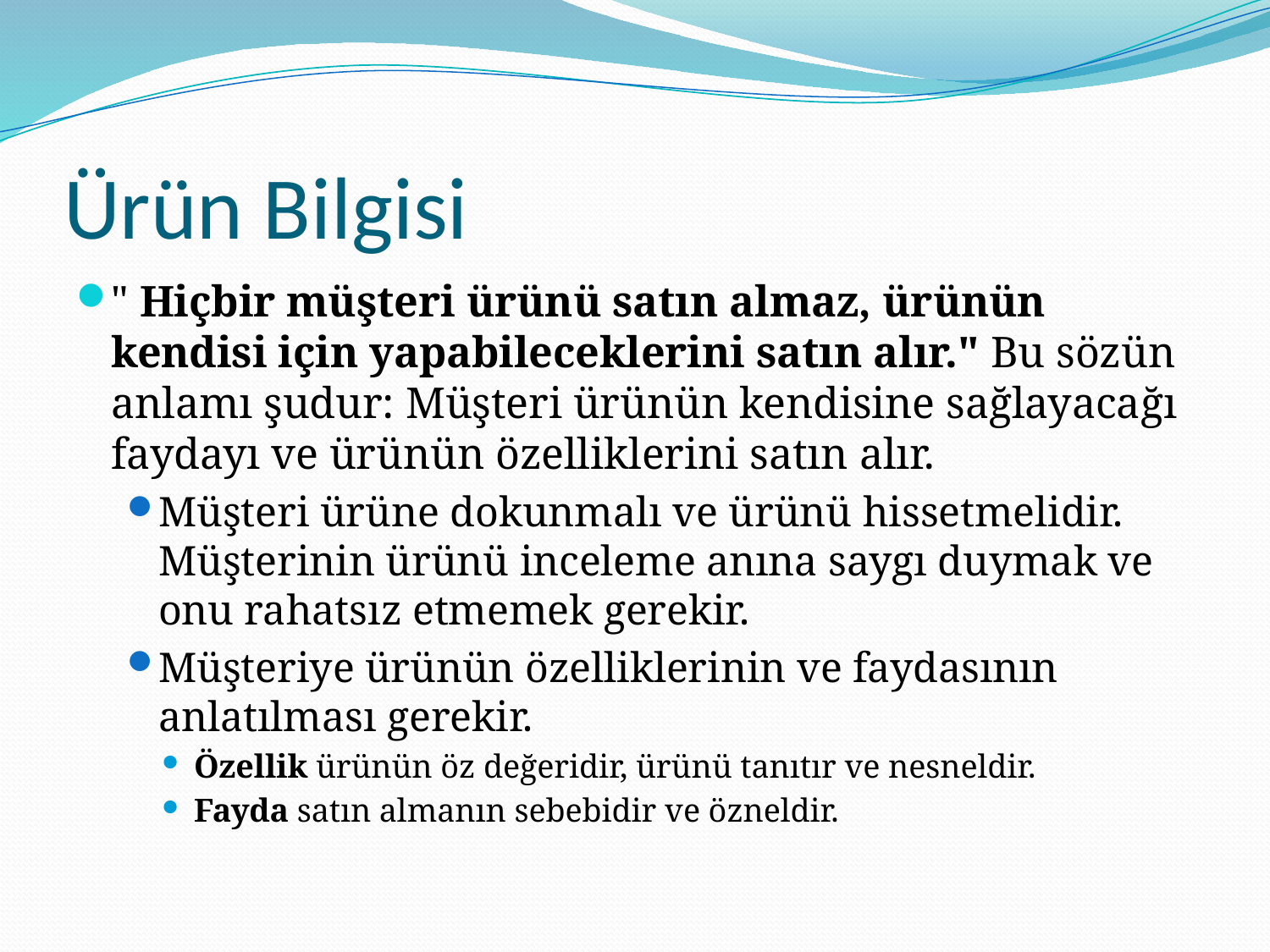

# Ürün Bilgisi
" Hiçbir müşteri ürünü satın almaz, ürünün kendisi için yapabileceklerini satın alır." Bu sözün anlamı şudur: Müşteri ürünün kendisine sağlayacağı faydayı ve ürünün özelliklerini satın alır.
Müşteri ürüne dokunmalı ve ürünü hissetmelidir. Müşterinin ürünü inceleme anına saygı duymak ve onu rahatsız etmemek gerekir.
Müşteriye ürünün özelliklerinin ve faydasının anlatılması gerekir.
Özellik ürünün öz değeridir, ürünü tanıtır ve nesneldir.
Fayda satın almanın sebebidir ve özneldir.